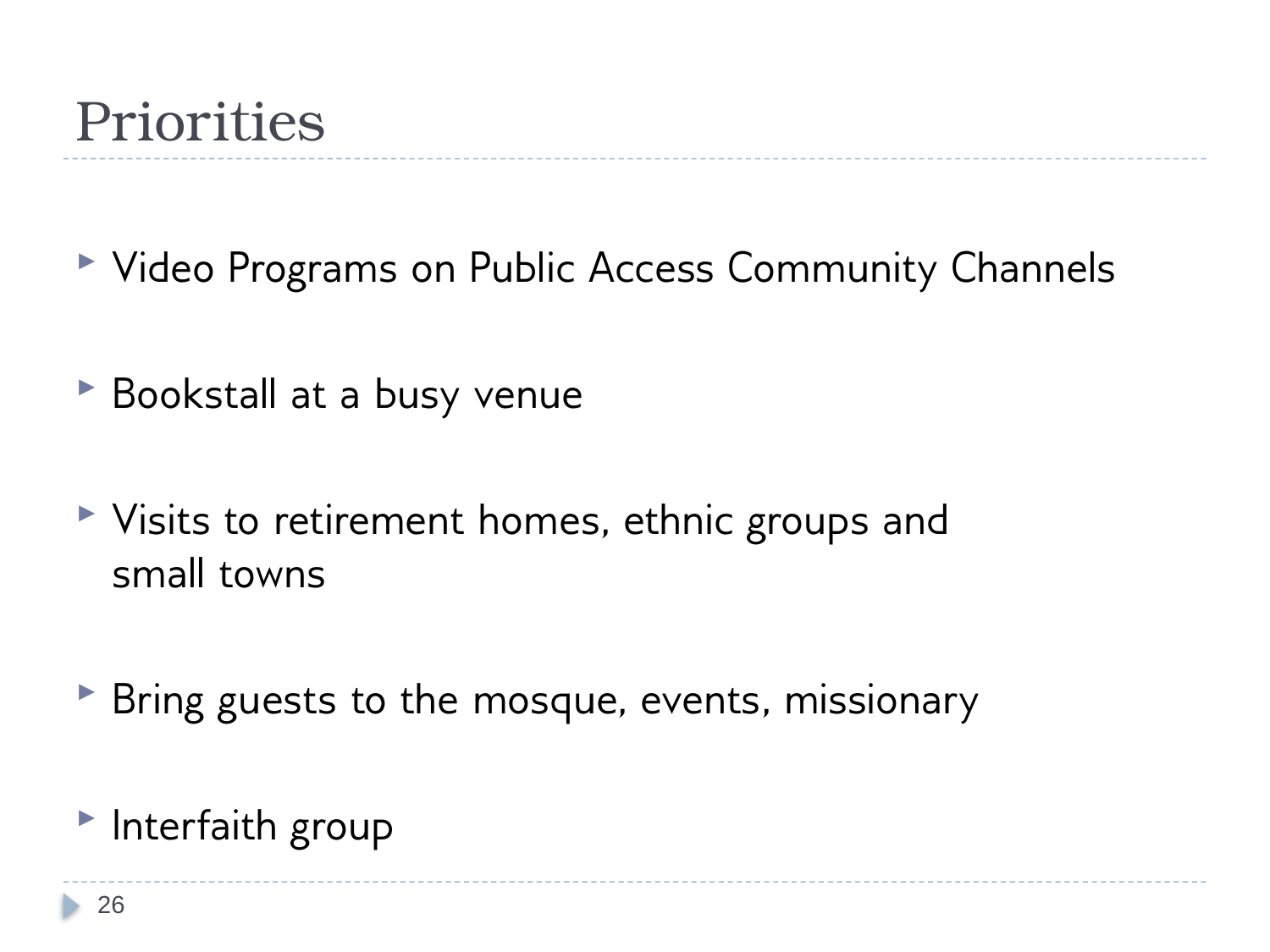

# Priorities

Video Programs on Public Access Community Channels

Bookstall at a busy venue

Visits to retirement homes, ethnic groups and
small towns

Bring guests to the mosque, events, missionary

Interfaith group
26